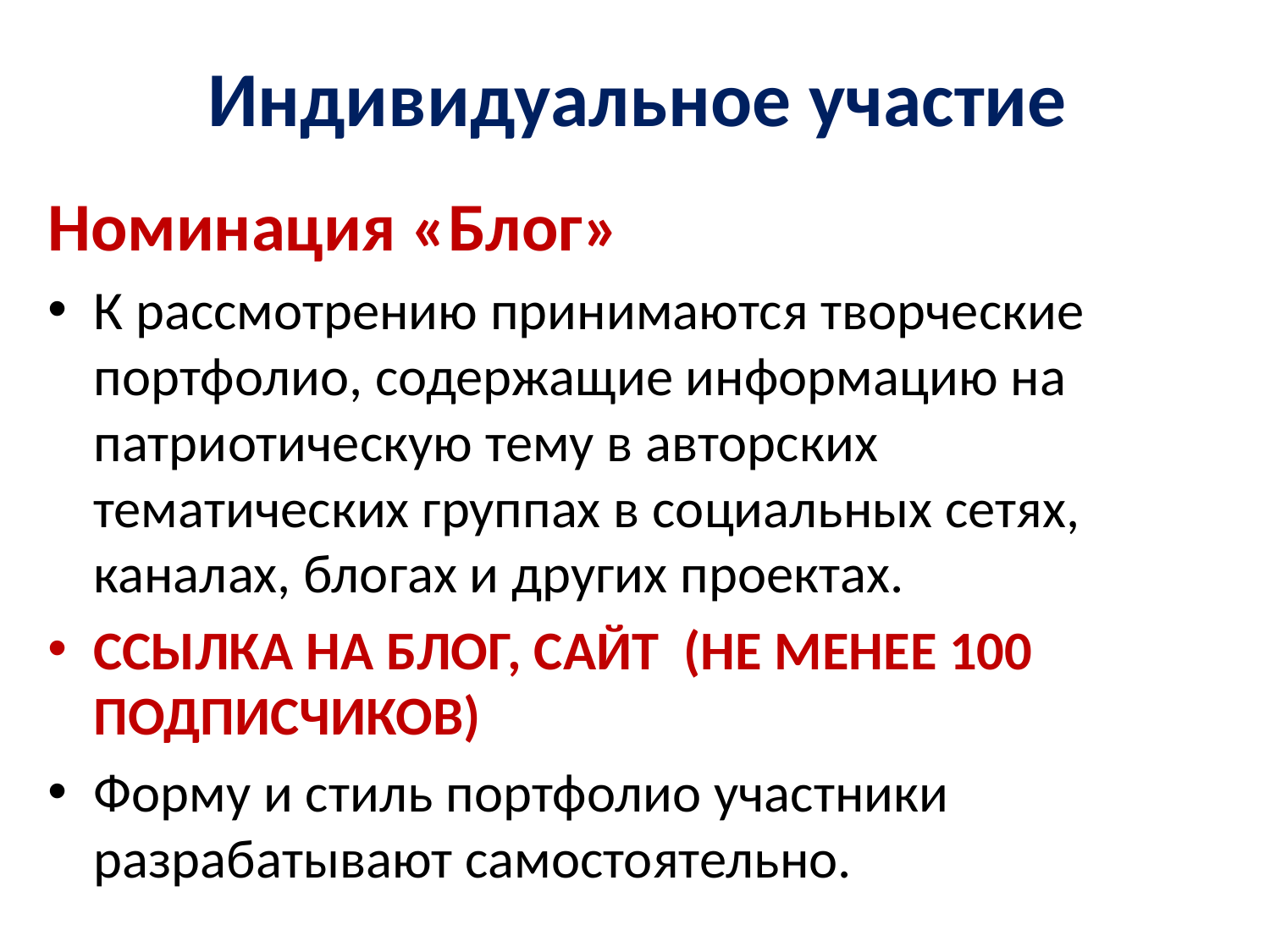

# Индивидуальное участие
Номинация «Блог»
К рассмотрению принимаются творческие портфолио, содержащие информацию на патриотическую тему в авторских тематических группах в социальных сетях, каналах, блогах и других проектах.
ССЫЛКА НА БЛОГ, САЙТ  (НЕ МЕНЕЕ 100 ПОДПИСЧИКОВ)
Форму и стиль портфолио участники разрабатывают самостоятельно.